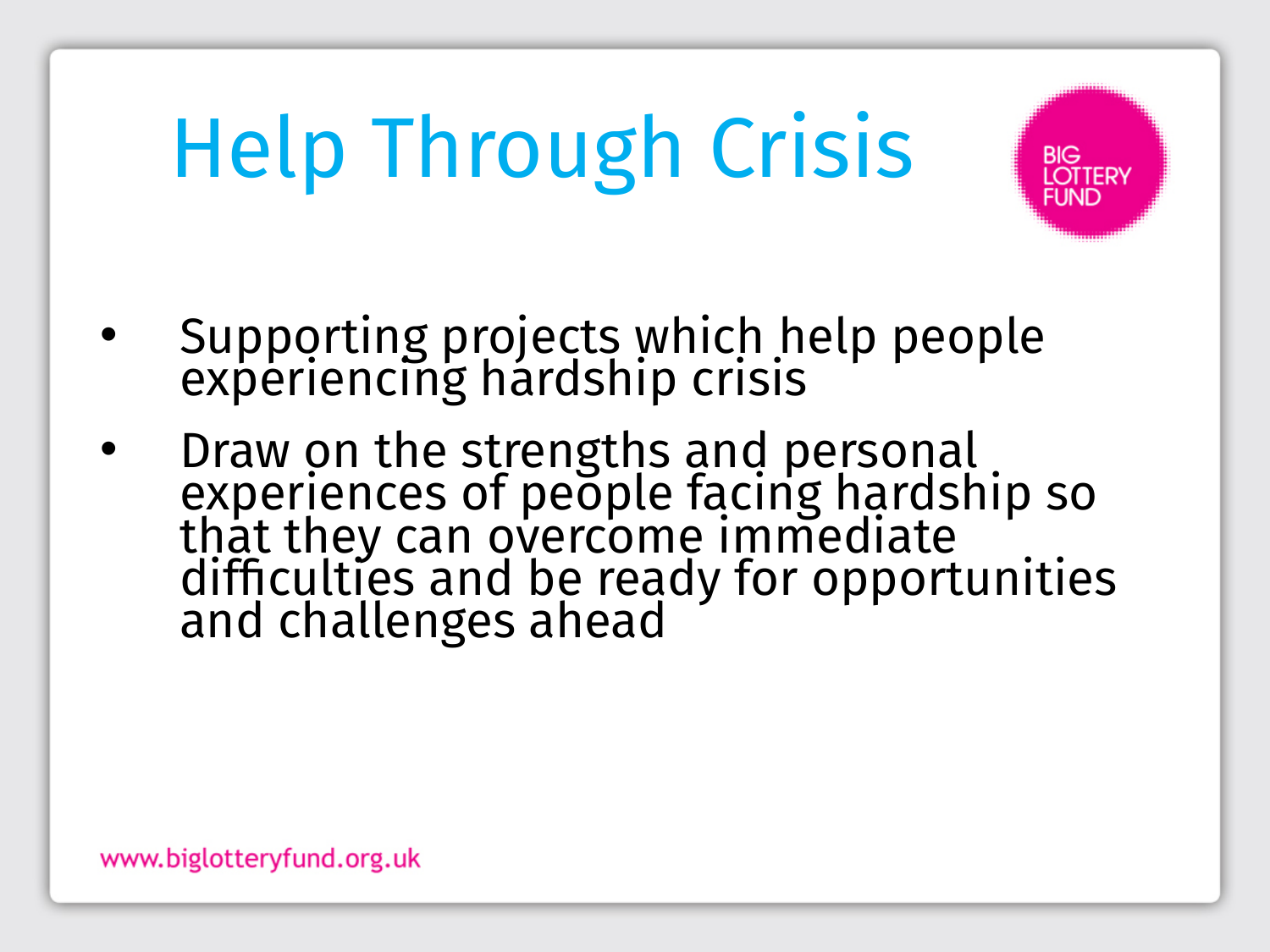

# Help Through Crisis

Supporting projects which help people experiencing hardship crisis
Draw on the strengths and personal experiences of people facing hardship so that they can overcome immediate difficulties and be ready for opportunities and challenges ahead